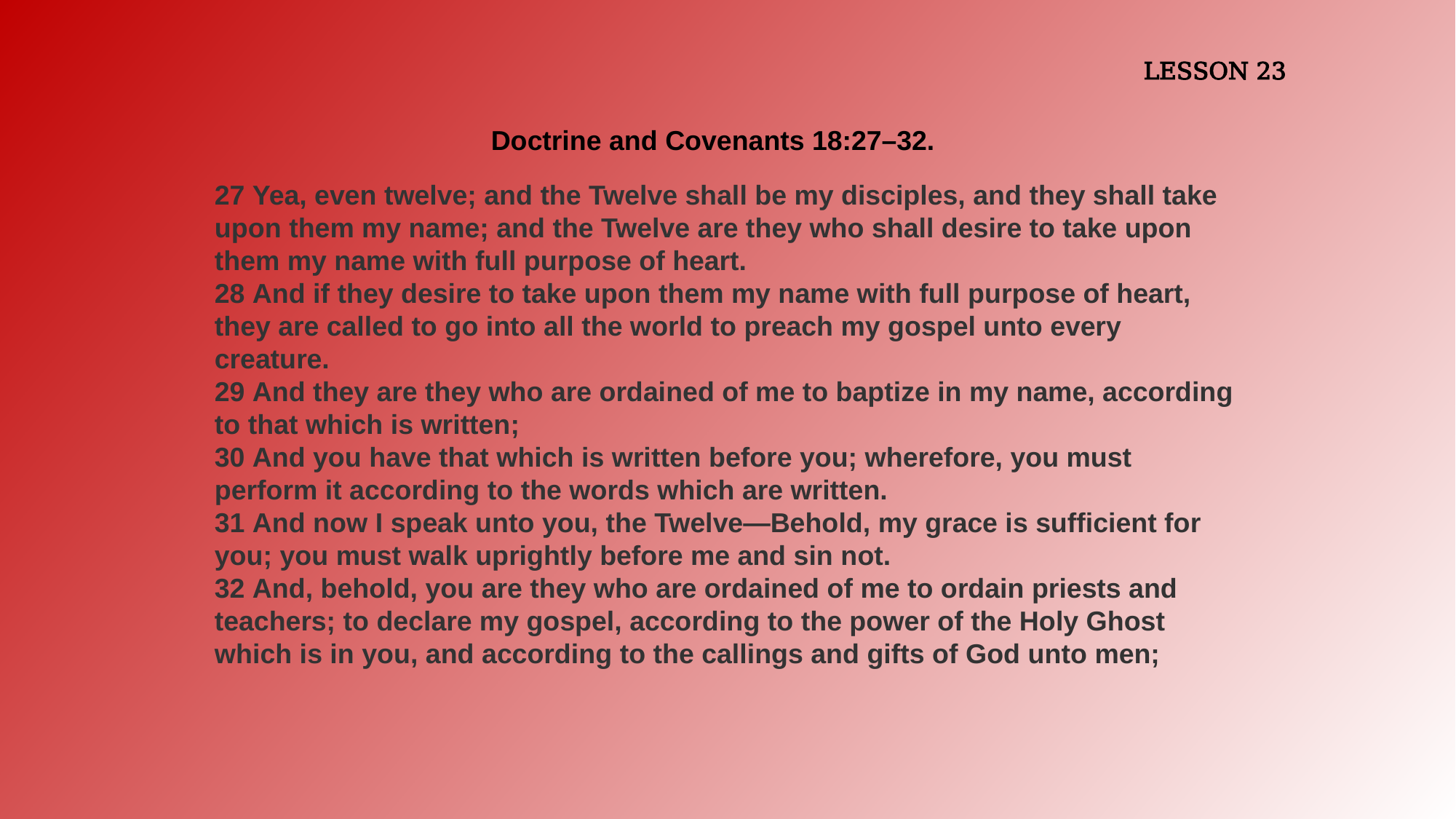

LESSON 23
Doctrine and Covenants 18:27–32.
27 Yea, even twelve; and the Twelve shall be my disciples, and they shall take upon them my name; and the Twelve are they who shall desire to take upon them my name with full purpose of heart.
28 And if they desire to take upon them my name with full purpose of heart, they are called to go into all the world to preach my gospel unto every creature.
29 And they are they who are ordained of me to baptize in my name, according to that which is written;
30 And you have that which is written before you; wherefore, you must perform it according to the words which are written.
31 And now I speak unto you, the Twelve—Behold, my grace is sufficient for you; you must walk uprightly before me and sin not.
32 And, behold, you are they who are ordained of me to ordain priests and teachers; to declare my gospel, according to the power of the Holy Ghost which is in you, and according to the callings and gifts of God unto men;